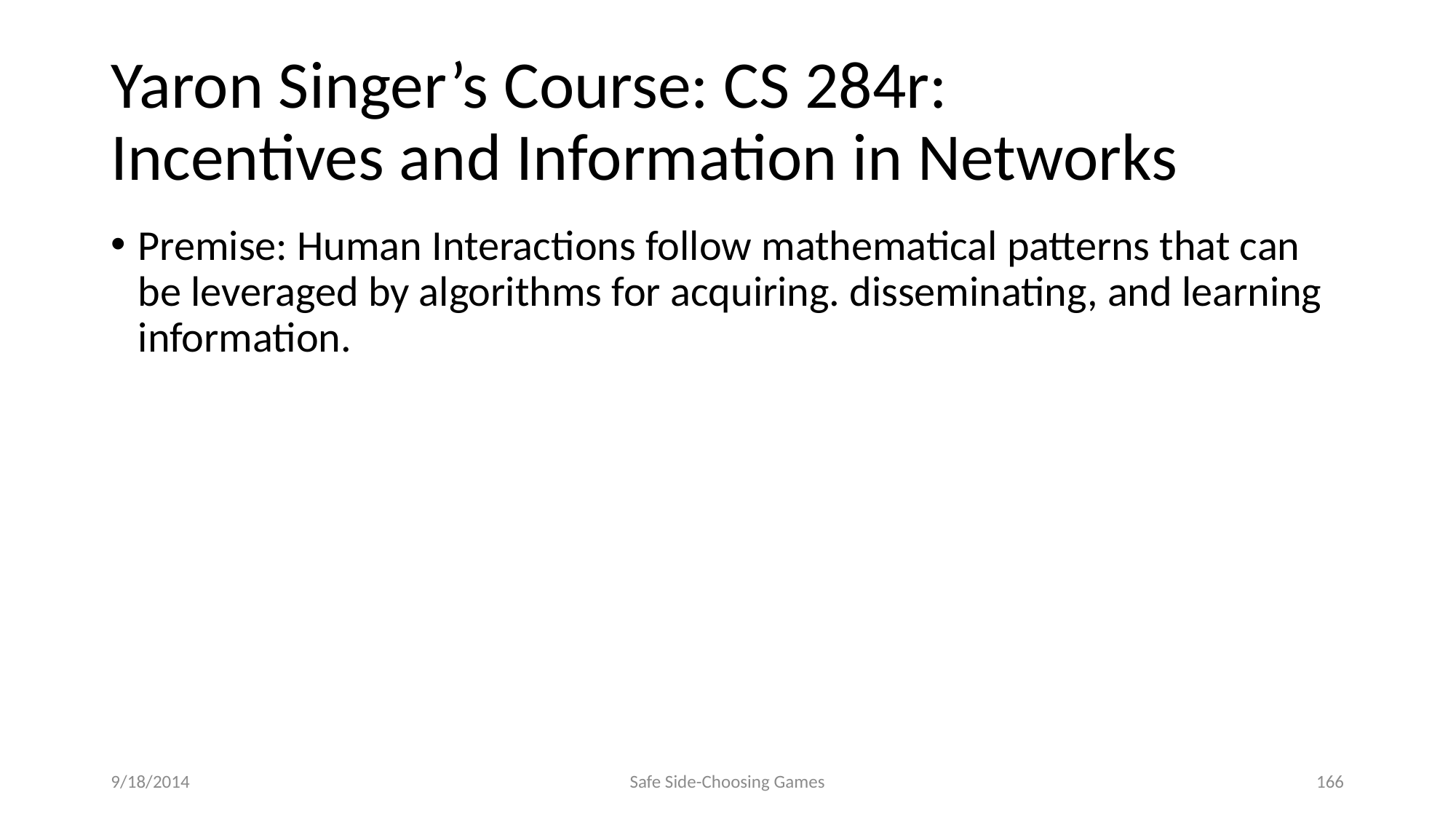

# Yaron Singer’s Course: CS 284r: Incentives and Information in Networks
Premise: Human Interactions follow mathematical patterns that can be leveraged by algorithms for acquiring. disseminating, and learning information.
9/18/2014
Safe Side-Choosing Games
166